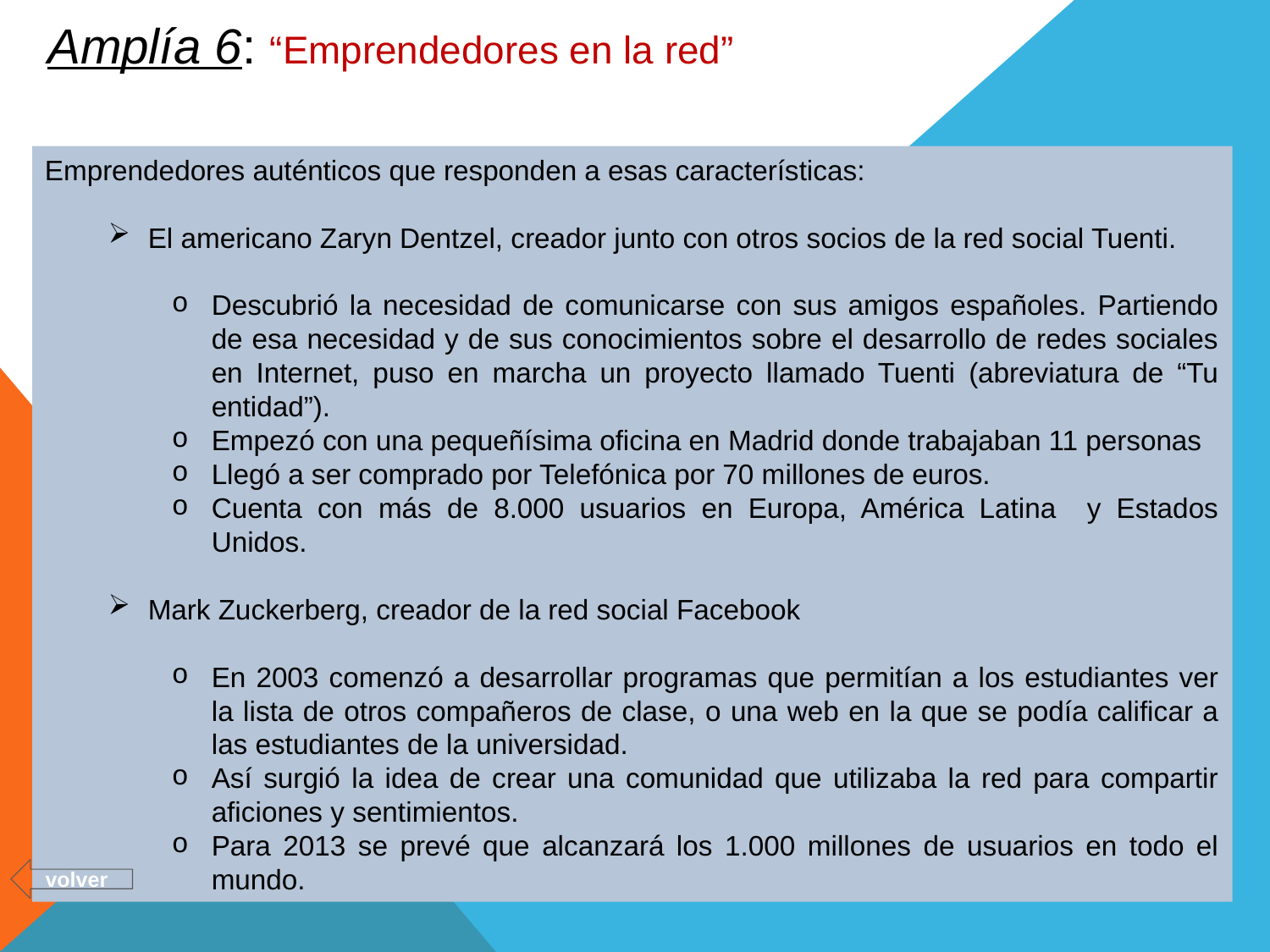

Amplía 6: “Emprendedores en la red”
Emprendedores auténticos que responden a esas características:

El americano Zaryn Dentzel, creador junto con otros socios de la red social Tuenti.

Descubrió la necesidad de comunicarse con sus amigos españoles. Partiendo de esa necesidad y de sus conocimientos sobre el desarrollo de redes sociales en Internet, puso en marcha un proyecto llamado Tuenti (abreviatura de “Tu entidad”).
Empezó con una pequeñísima oficina en Madrid donde trabajaban 11 personas
Llegó a ser comprado por Telefónica por 70 millones de euros.
Cuenta con más de 8.000 usuarios en Europa, América Latina  y Estados Unidos.

Mark Zuckerberg, creador de la red social Facebook

En 2003 comenzó a desarrollar programas que permitían a los estudiantes ver la lista de otros compañeros de clase, o una web en la que se podía calificar a las estudiantes de la universidad.
Así surgió la idea de crear una comunidad que utilizaba la red para compartir aficiones y sentimientos.
Para 2013 se prevé que alcanzará los 1.000 millones de usuarios en todo el mundo.
volver